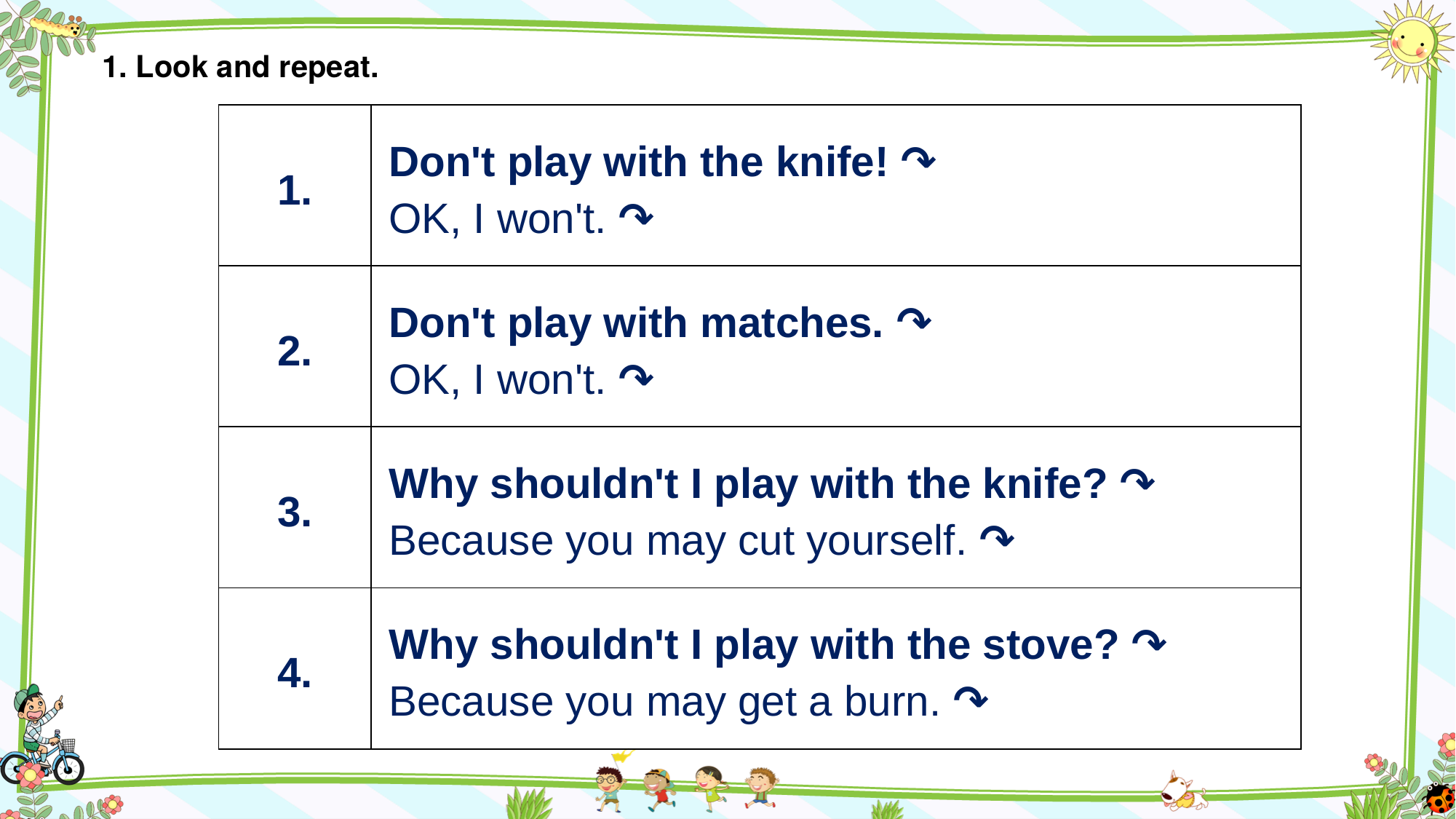

1. Look and repeat.
| 1. | Don't play with the knife! ↷ OK, I won't. ↷ |
| --- | --- |
| 2. | Don't play with matches. ↷ OK, I won't. ↷ |
| 3. | Why shouldn't I play with the knife? ↷ Because you may cut yourself. ↷ |
| 4. | Why shouldn't I play with the stove? ↷ Because you may get a burn. ↷ |